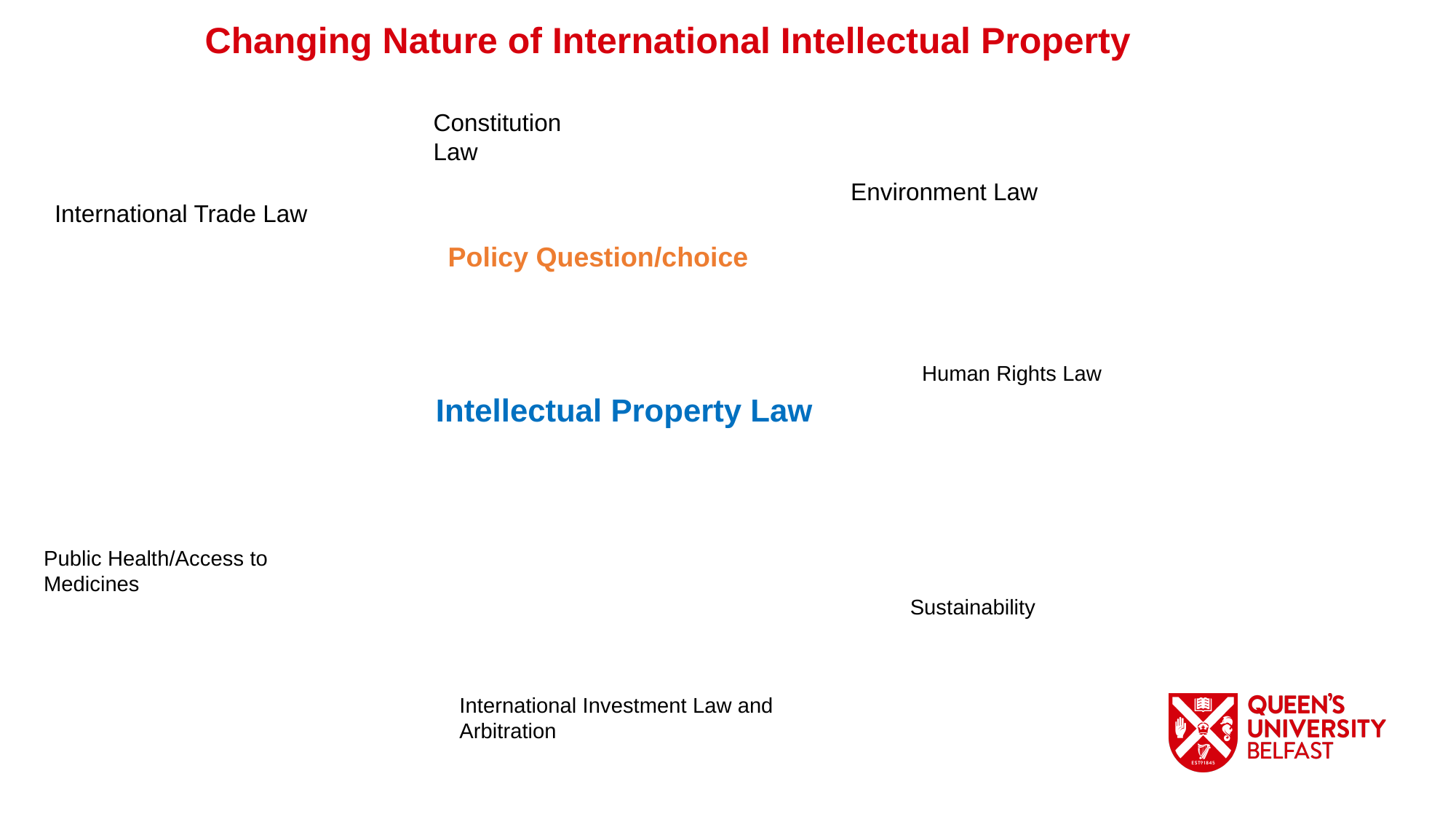

Changing Nature of International Intellectual Property

Constitution Law
Environment Law
International Trade Law
Policy Question/choice

Intellectual Property Law

Human Rights Law

Public Health/Access to Medicines
Sustainability
International Investment Law and Arbitration